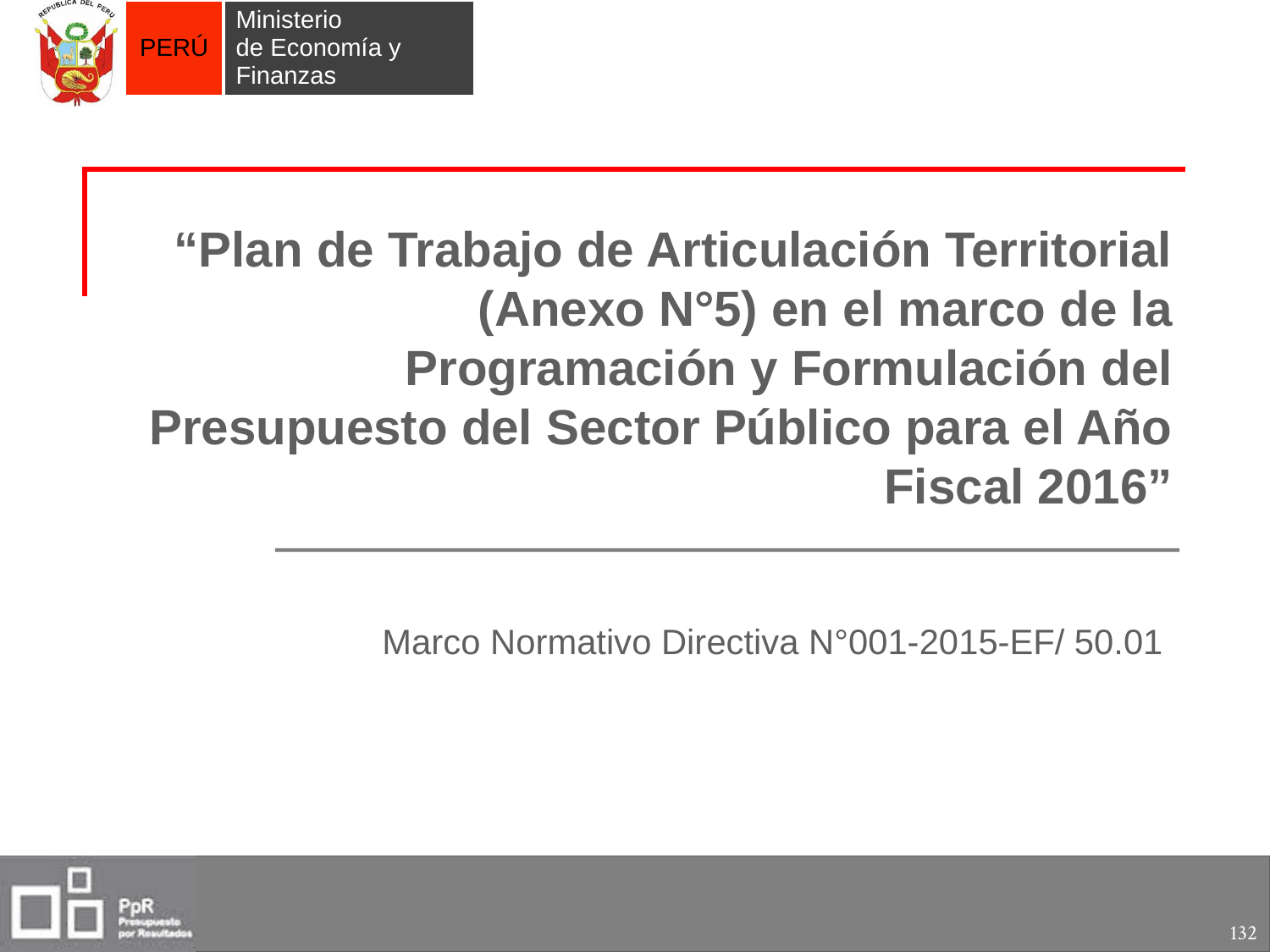

# “Plan de Trabajo de Articulación Territorial (Anexo N°5) en el marco de la Programación y Formulación del Presupuesto del Sector Público para el Año Fiscal 2016” Marco Normativo Directiva N°001-2015-EF/ 50.01

132